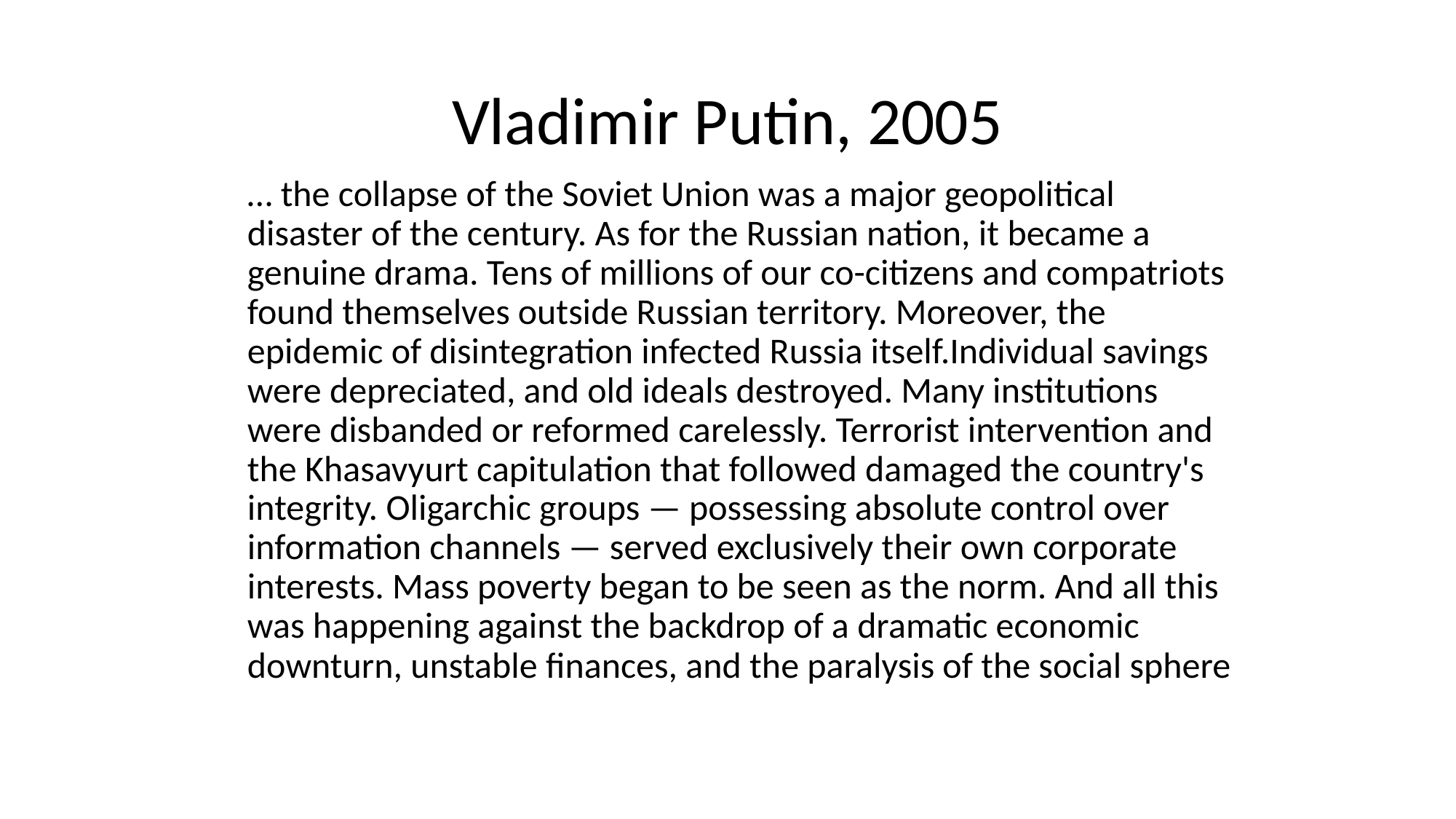

# Vladimir Putin, 2005
… the collapse of the Soviet Union was a major geopolitical disaster of the century. As for the Russian nation, it became a genuine drama. Tens of millions of our co-citizens and compatriots found themselves outside Russian territory. Moreover, the epidemic of disintegration infected Russia itself. Individual savings were depreciated, and old ideals destroyed. Many institutions were disbanded or reformed carelessly. Terrorist intervention and the Khasavyurt capitulation that followed damaged the country's integrity. Oligarchic groups — possessing absolute control over information channels — served exclusively their own corporate interests. Mass poverty began to be seen as the norm. And all this was happening against the backdrop of a dramatic economic downturn, unstable finances, and the paralysis of the social sphere